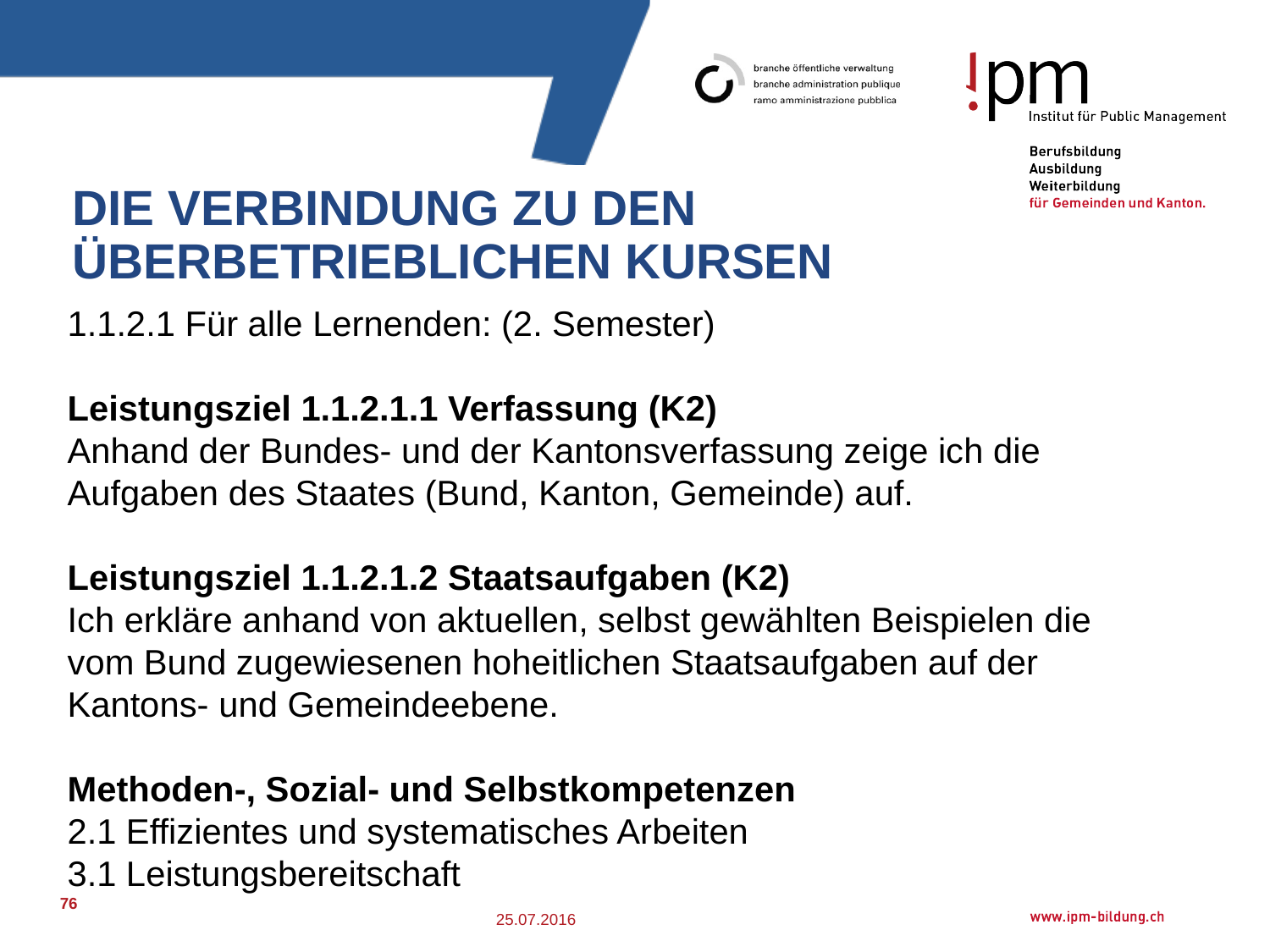

# Die Verbindung zu den überbetrieblichen Kursen
1.1.2.1 Für alle Lernenden: (2. Semester)

Leistungsziel 1.1.2.1.1 Verfassung (K2)
Anhand der Bundes- und der Kantonsverfassung zeige ich die Aufgaben des Staates (Bund, Kanton, Gemeinde) auf.

Leistungsziel 1.1.2.1.2 Staatsaufgaben (K2)
Ich erkläre anhand von aktuellen, selbst gewählten Beispielen die vom Bund zugewiesenen hoheitlichen Staatsaufgaben auf der Kantons- und Gemeindeebene.

Methoden-, Sozial- und Selbstkompetenzen
2.1 Effizientes und systematisches Arbeiten
3.1 Leistungsbereitschaft
76
25.07.2016